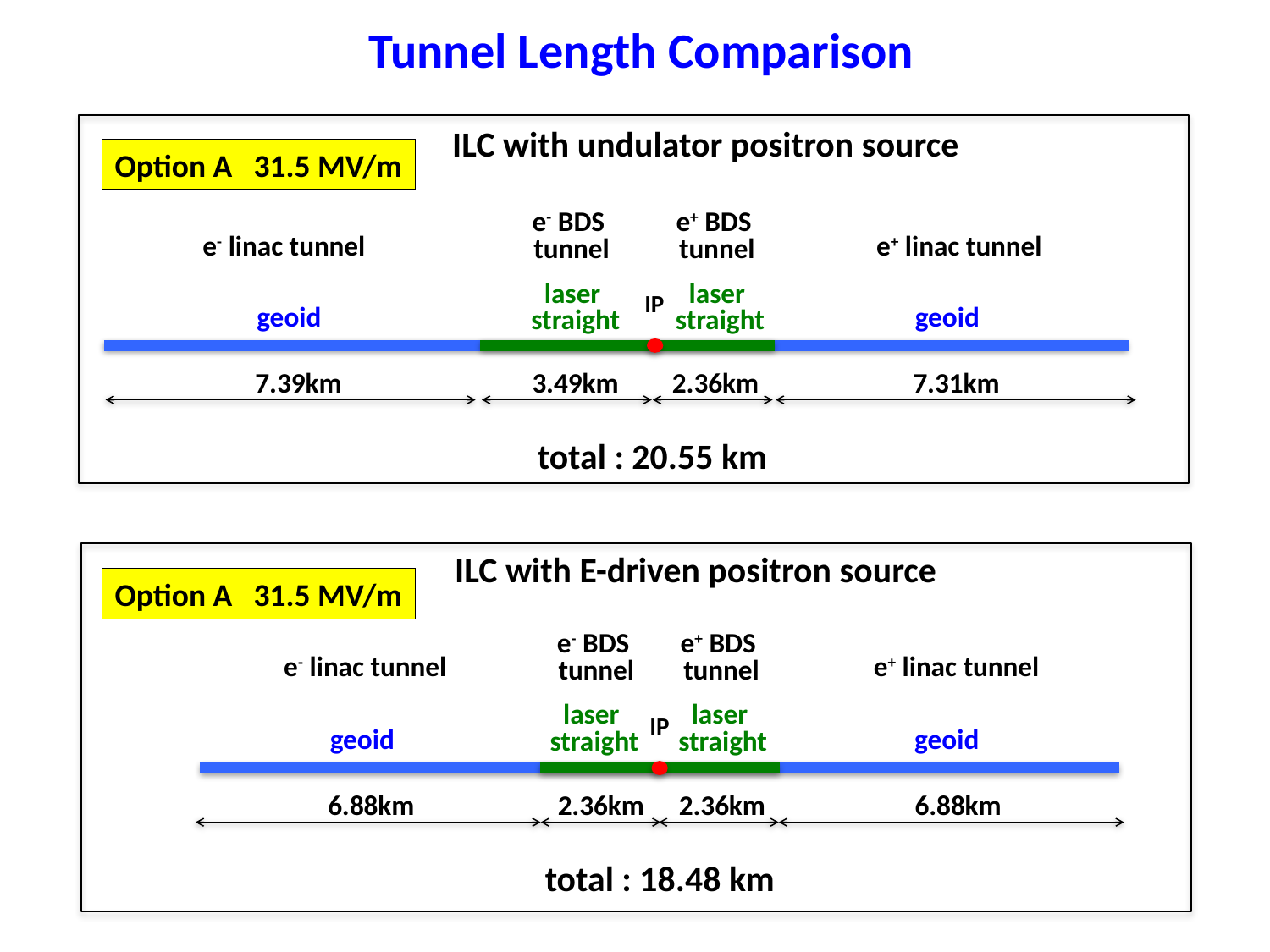

Tunnel Length Comparison

ILC with undulator positron source
Option A   31.5 MV/m
e- BDS
tunnel
e+ BDS
tunnel
e- linac tunnel
e+ linac tunnel
laser
straight
laser
straight
IP
geoid
geoid

7.39km
3.49km
2.36km
7.31km
total : 20.55 km
ILC with E-driven positron source

Option A   31.5 MV/m
e- BDS
tunnel
e+ BDS
tunnel
e- linac tunnel
e+ linac tunnel
laser
straight
laser
straight
IP
geoid
geoid

6.88km
2.36km
2.36km
6.88km
total : 18.48 km